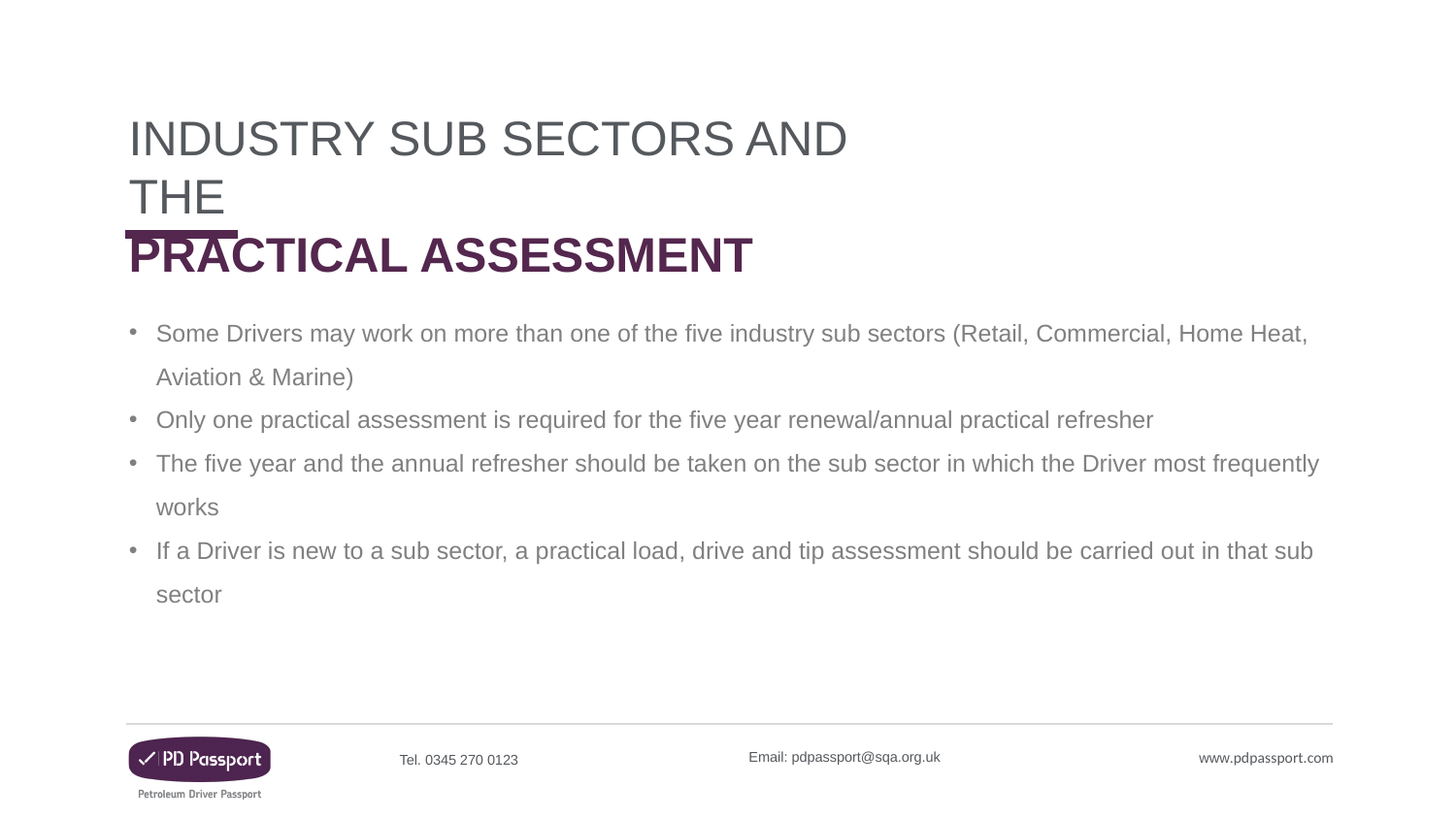

INDUSTRY SUB SECTORS AND THE
PRACTICAL ASSESSMENT

Some Drivers may work on more than one of the five industry sub sectors (Retail, Commercial, Home Heat, Aviation & Marine)
Only one practical assessment is required for the five year renewal/annual practical refresher
The five year and the annual refresher should be taken on the sub sector in which the Driver most frequently works
If a Driver is new to a sub sector, a practical load, drive and tip assessment should be carried out in that sub sector